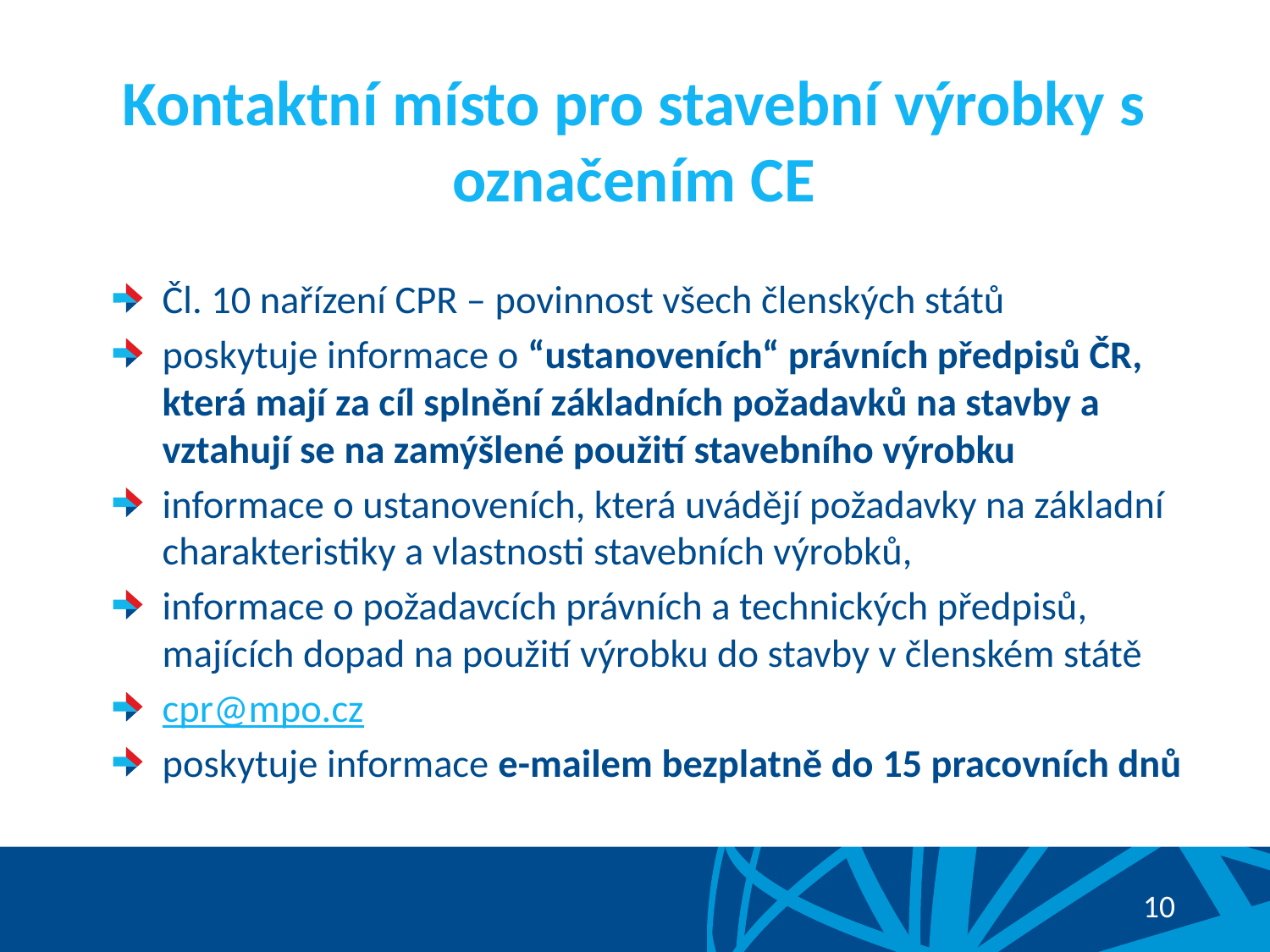

# Kontaktní místo pro stavební výrobky s označením CE
Čl. 10 nařízení CPR – povinnost všech členských států
poskytuje informace o “ustanoveních“ právních předpisů ČR, která mají za cíl splnění základních požadavků na stavby a vztahují se na zamýšlené použití stavebního výrobku
informace o ustanoveních, která uvádějí požadavky na základní charakteristiky a vlastnosti stavebních výrobků,
informace o požadavcích právních a technických předpisů, majících dopad na použití výrobku do stavby v členském státě
cpr@mpo.cz
poskytuje informace e-mailem bezplatně do 15 pracovních dnů